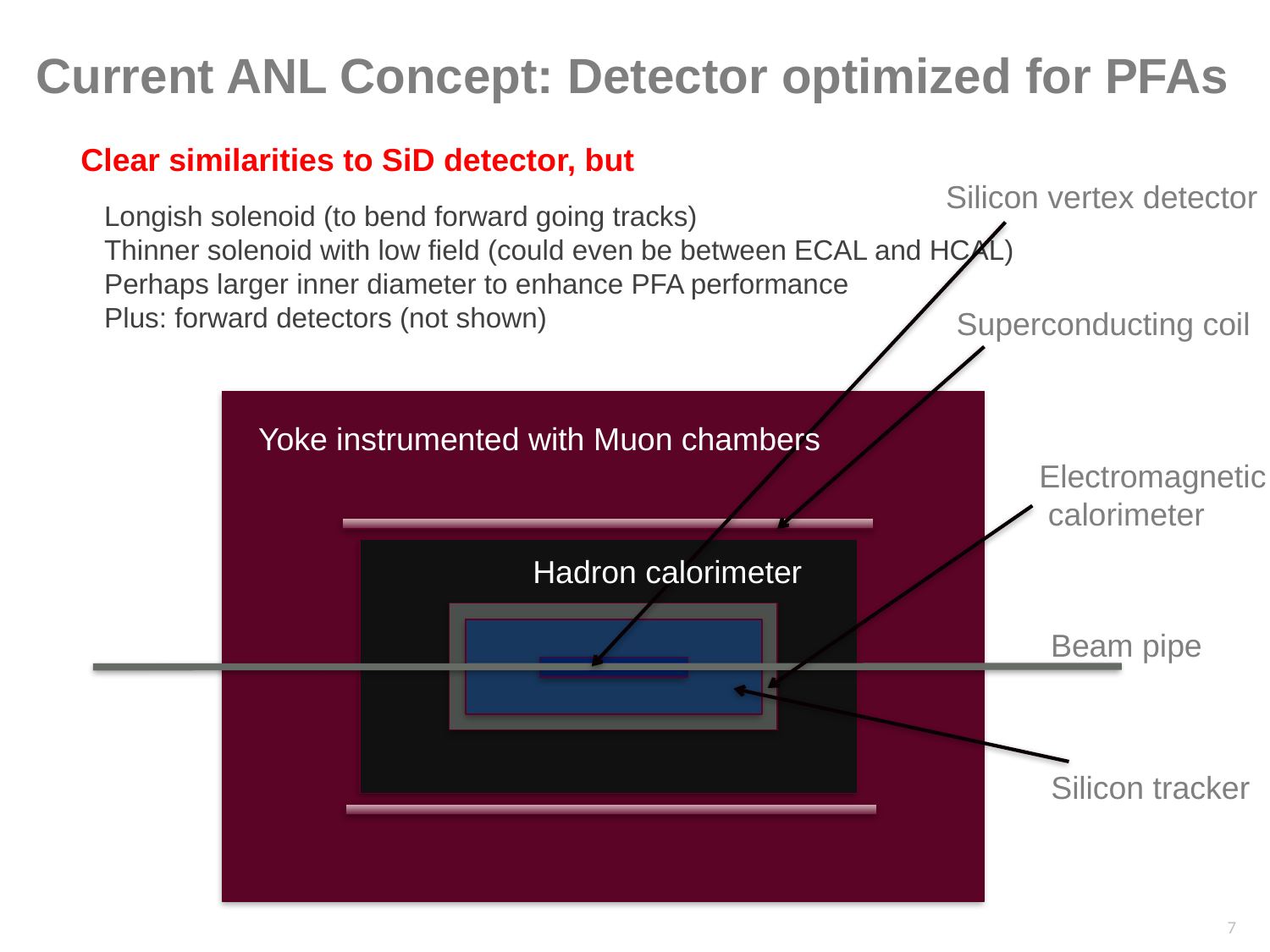

Current ANL Concept: Detector optimized for PFAs
Clear similarities to SiD detector, but

   Longish solenoid (to bend forward going tracks)
   Thinner solenoid with low field (could even be between ECAL and HCAL)
   Perhaps larger inner diameter to enhance PFA performance
   Plus: forward detectors (not shown)
Silicon vertex detector
Superconducting coil

Yoke instrumented with Muon chambers
Electromagnetic
 calorimeter

Hadron calorimeter

Beam pipe

Silicon tracker

7